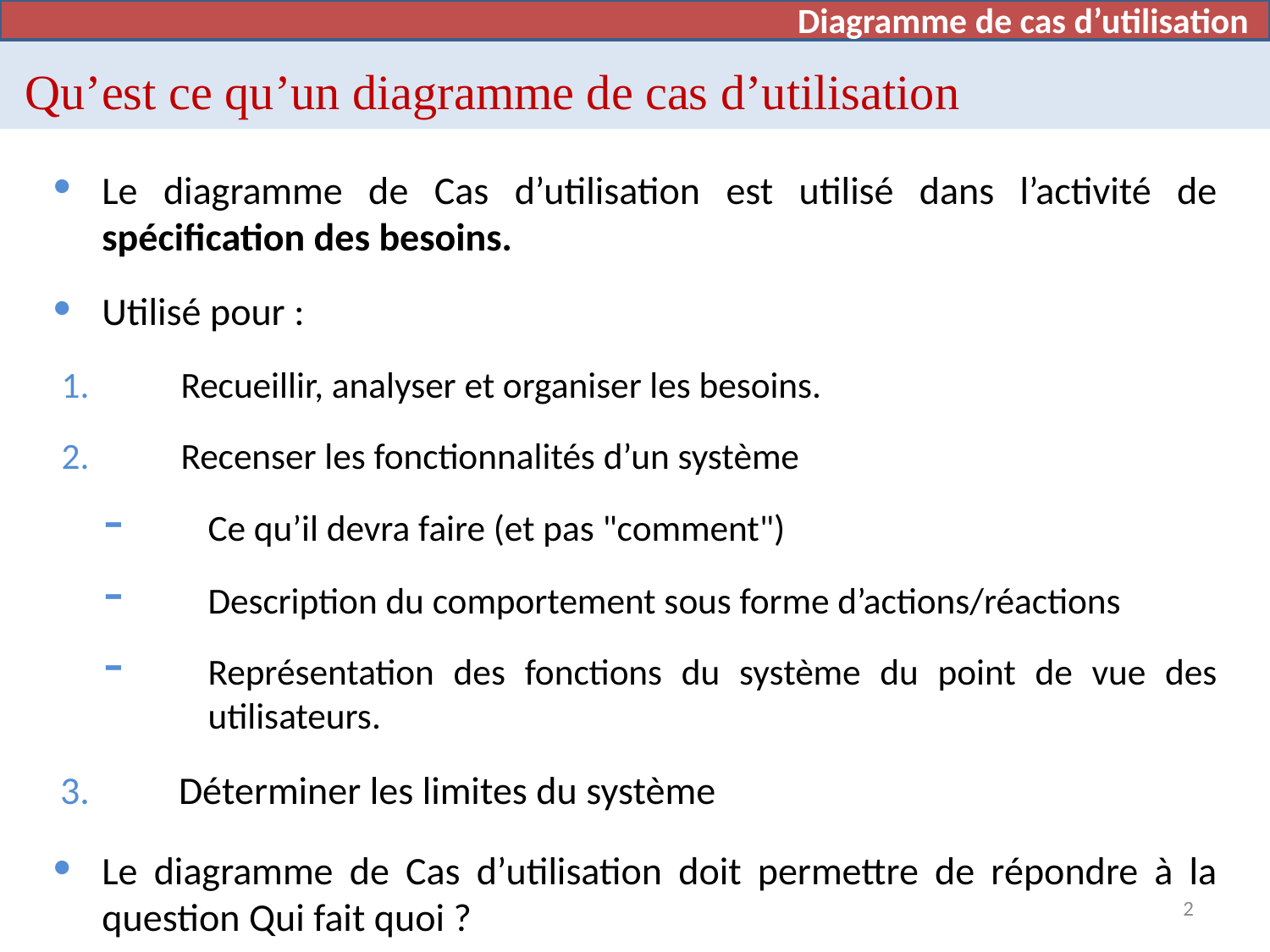

Diagramme de cas d’utilisation
# Qu’est ce qu’un diagramme de cas d’utilisation
Le diagramme de Cas d’utilisation est utilisé dans l’activité de spécification des besoins.
Utilisé pour :
Recueillir, analyser et organiser les besoins.
Recenser les fonctionnalités d’un système
Ce qu’il devra faire (et pas "comment")
Description du comportement sous forme d’actions/réactions
Représentation des fonctions du système du point de vue des utilisateurs.
Déterminer les limites du système
Le diagramme de Cas d’utilisation doit permettre de répondre à la question Qui fait quoi ?
2